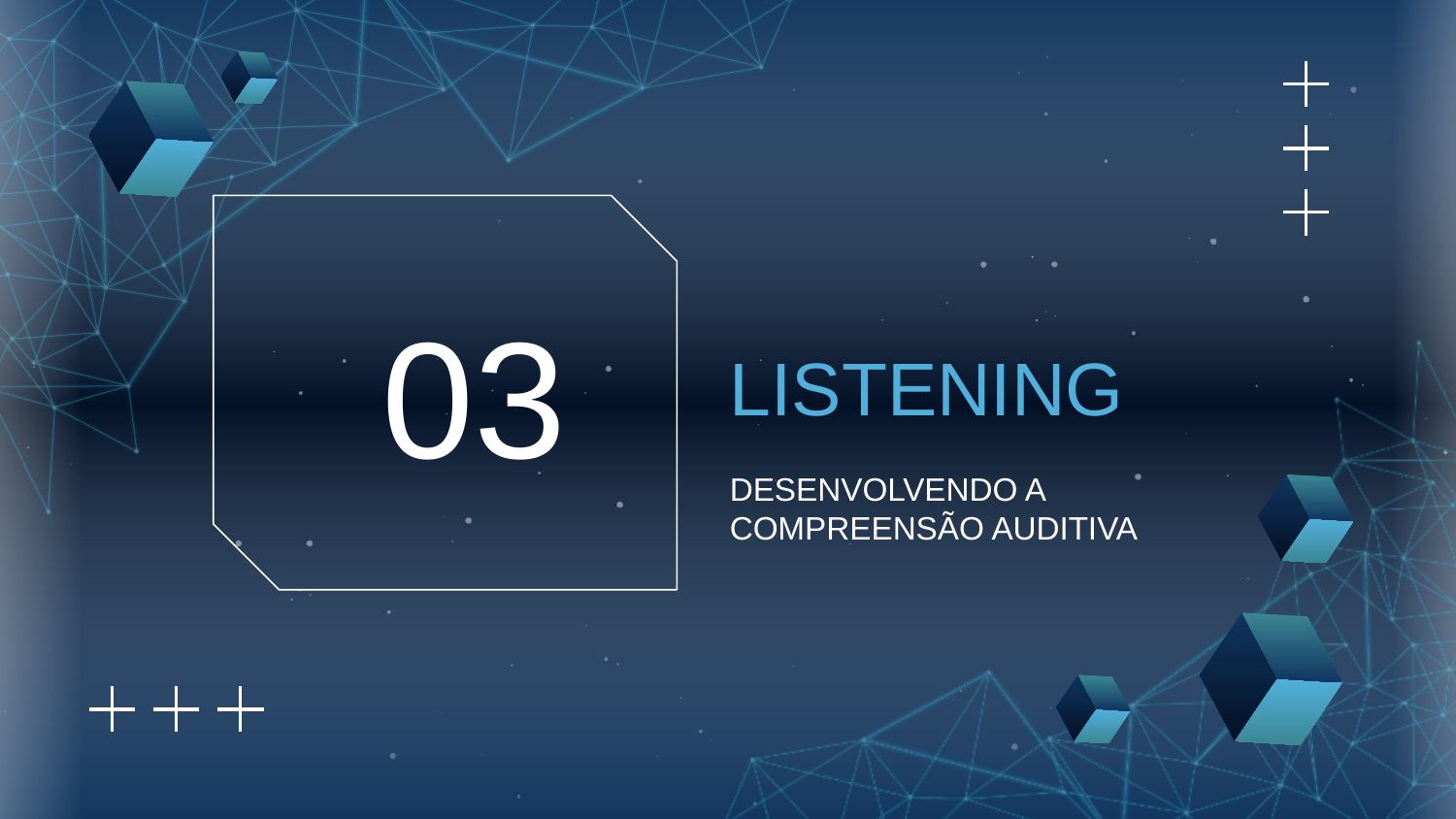

# LISTENING
03
DESENVOLVENDO A COMPREENSÃO AUDITIVA